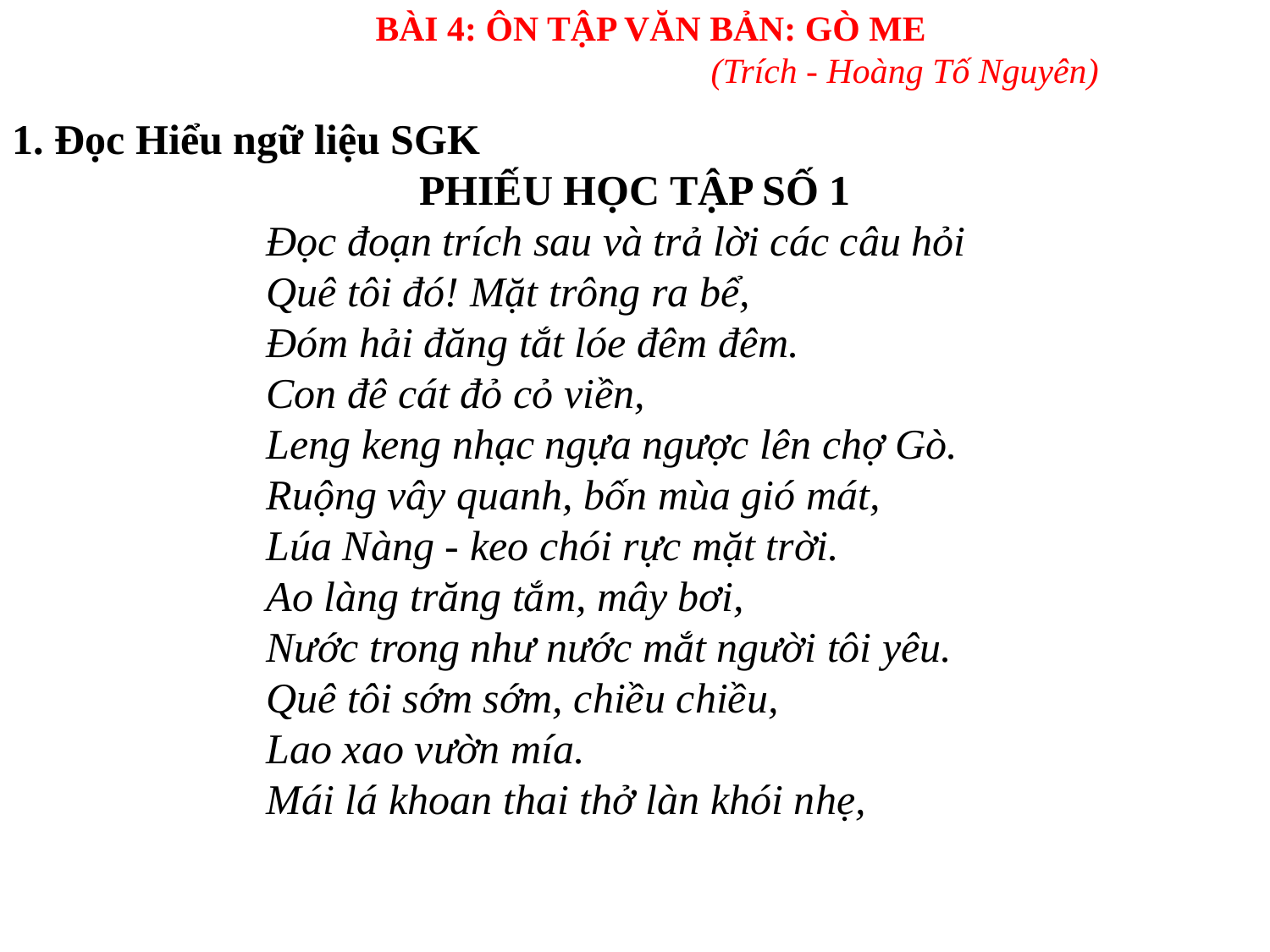

BÀI 4: ÔN TẬP VĂN BẢN: GÒ ME
				(Trích - Hoàng Tố Nguyên)

1. Đọc Hiểu ngữ liệu SGK
PHIẾU HỌC TẬP SỐ 1
Đọc đoạn trích sau và trả lời các câu hỏi
Quê tôi đó! Mặt trông ra bể,
Đóm hải đăng tắt lóe đêm đêm.
Con đê cát đỏ cỏ viền,
Leng keng nhạc ngựa ngược lên chợ Gò.
Ruộng vây quanh, bốn mùa gió mát,
Lúa Nàng - keo chói rực mặt trời.
Ao làng trăng tắm, mây bơi,
Nước trong như nước mắt người tôi yêu.
Quê tôi sớm sớm, chiều chiều,
Lao xao vườn mía.
Mái lá khoan thai thở làn khói nhẹ,